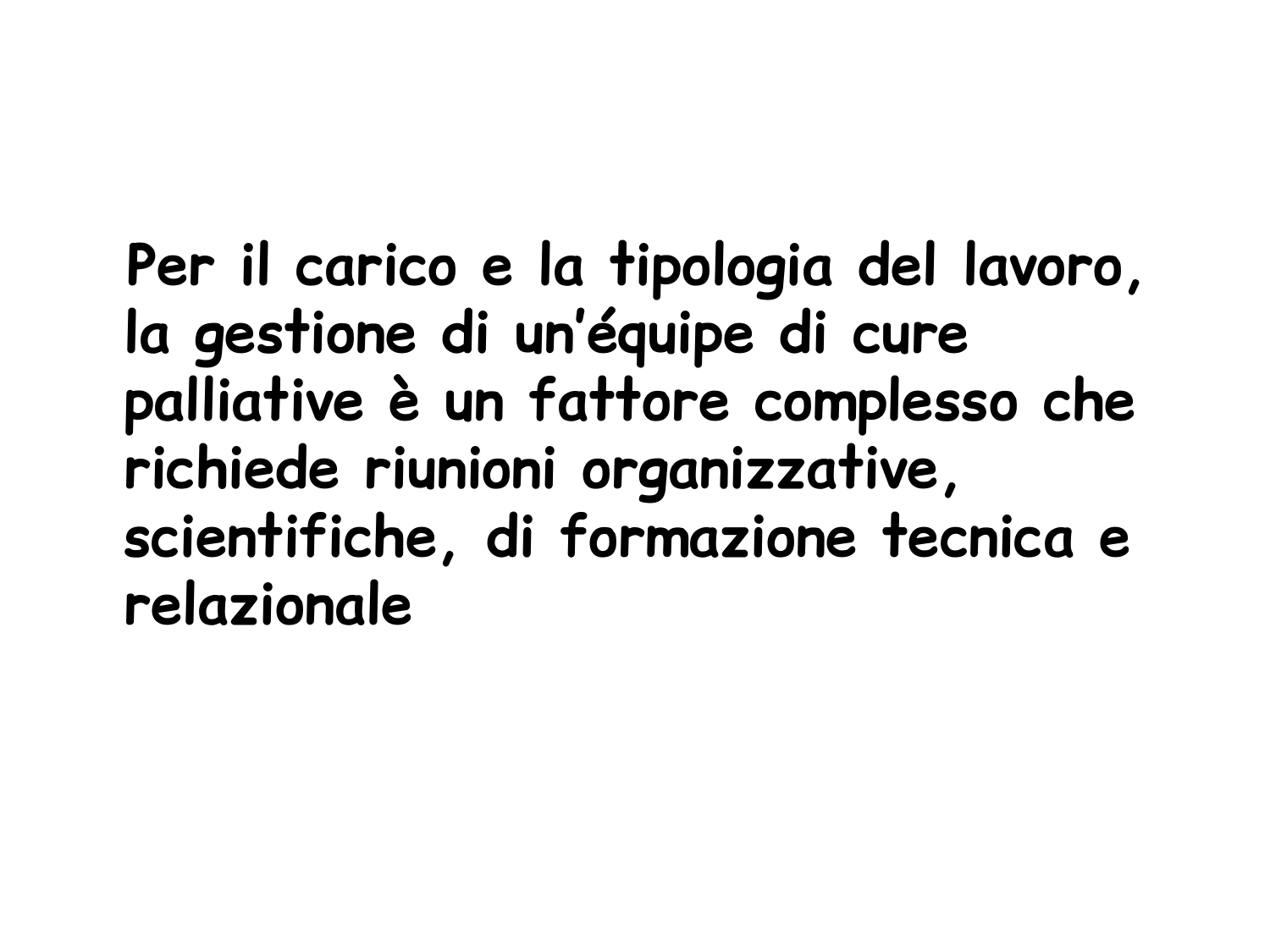

Per il carico e la tipologia del lavoro, la gestione di un’équipe di cure palliative è un fattore complesso che richiede riunioni organizzative, scientifiche, di formazione tecnica e relazionale